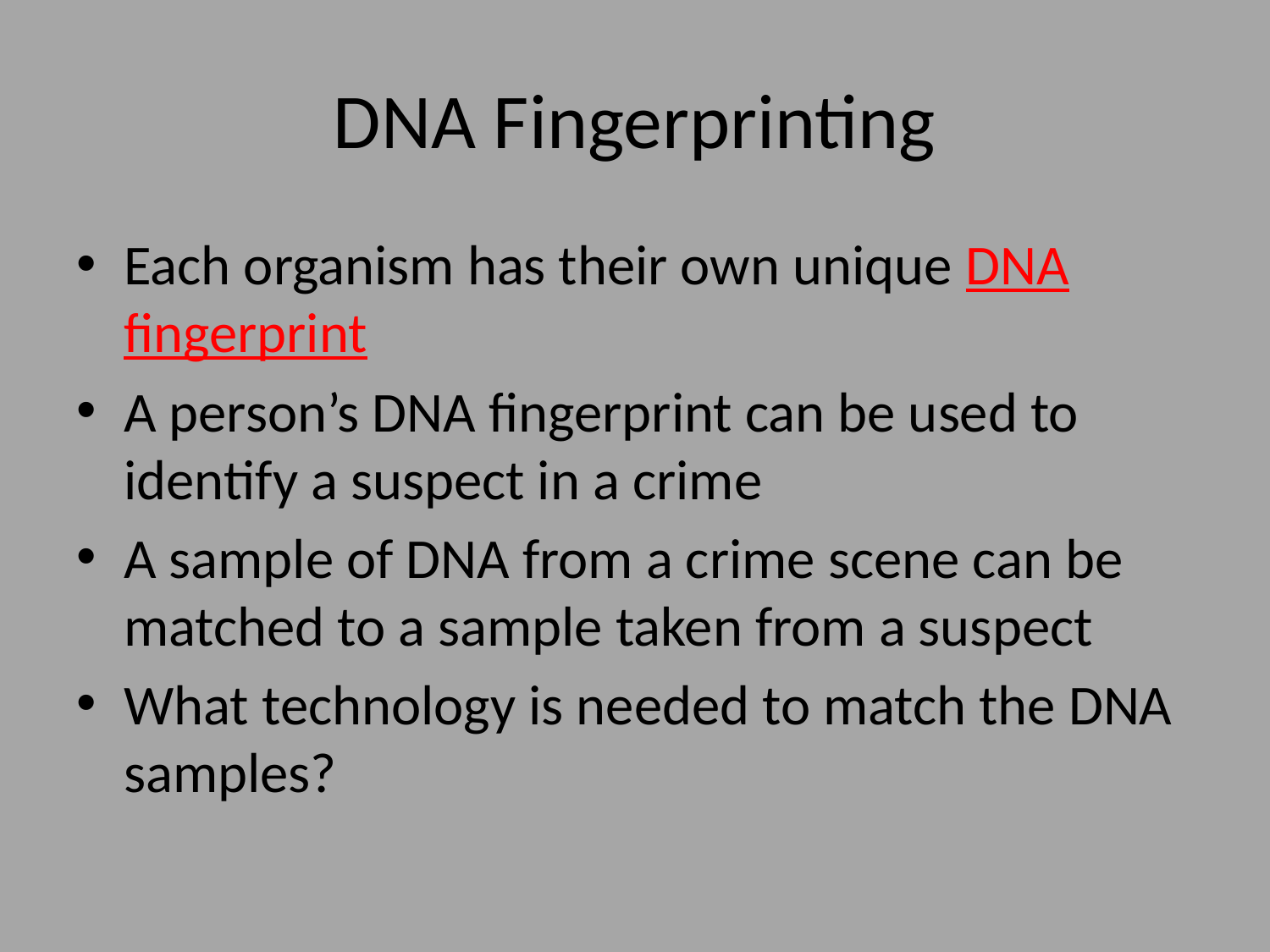

# DNA Fingerprinting
Each organism has their own unique DNA fingerprint
A person’s DNA fingerprint can be used to identify a suspect in a crime
A sample of DNA from a crime scene can be matched to a sample taken from a suspect
What technology is needed to match the DNA samples?